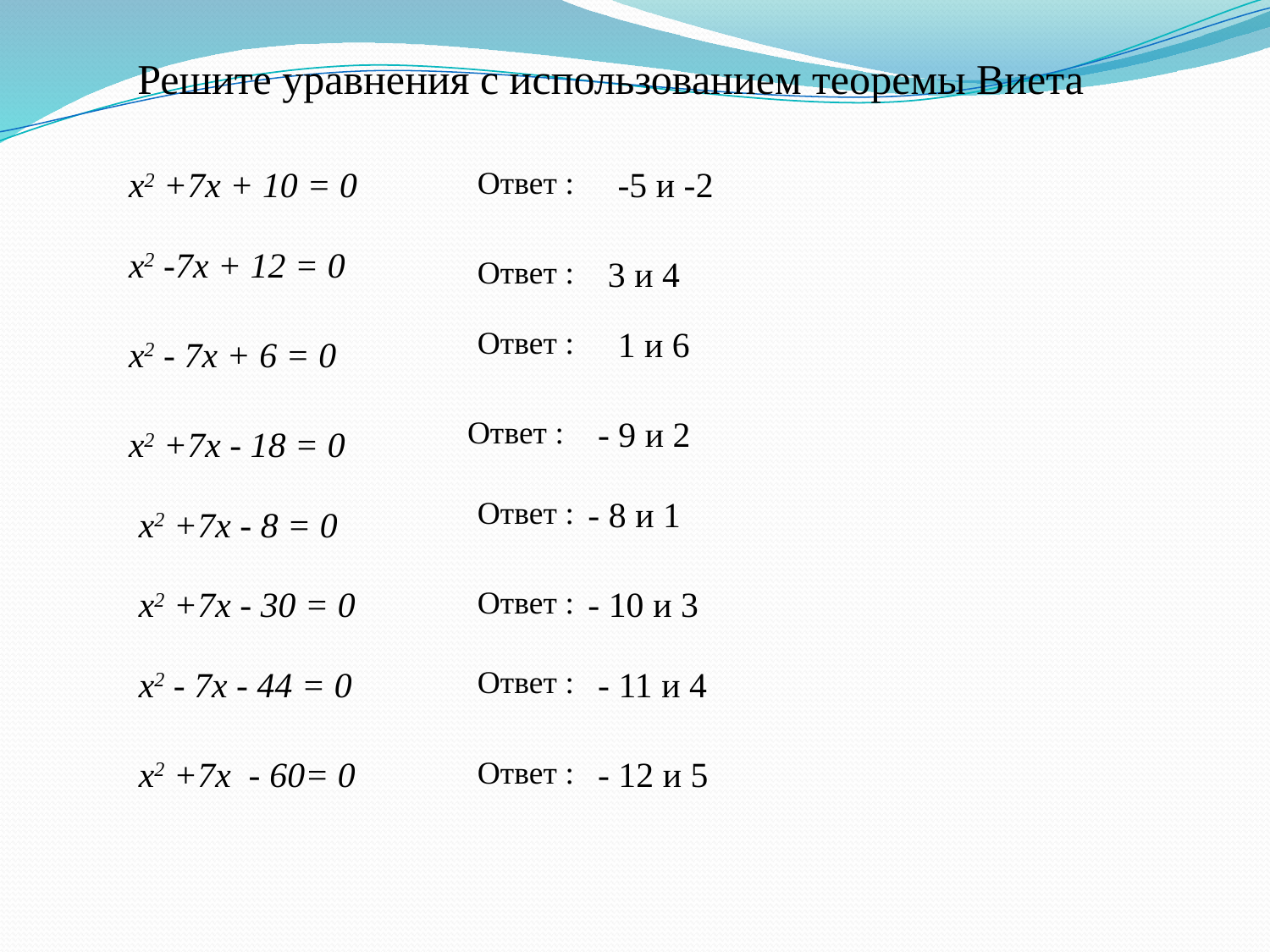

Решите уравнения с использованием теоремы Виета
х2 +7х + 10 = 0
Ответ :
-5 и -2
х2 -7х + 12 = 0
Ответ :
3 и 4
Ответ :
1 и 6
х2 - 7х + 6 = 0
Ответ :
- 9 и 2
х2 +7х - 18 = 0
Ответ :
- 8 и 1
х2 +7х - 8 = 0
х2 +7х - 30 = 0
Ответ :
- 10 и 3
х2 - 7х - 44 = 0
Ответ :
- 11 и 4
х2 +7х  - 60= 0
Ответ :
- 12 и 5